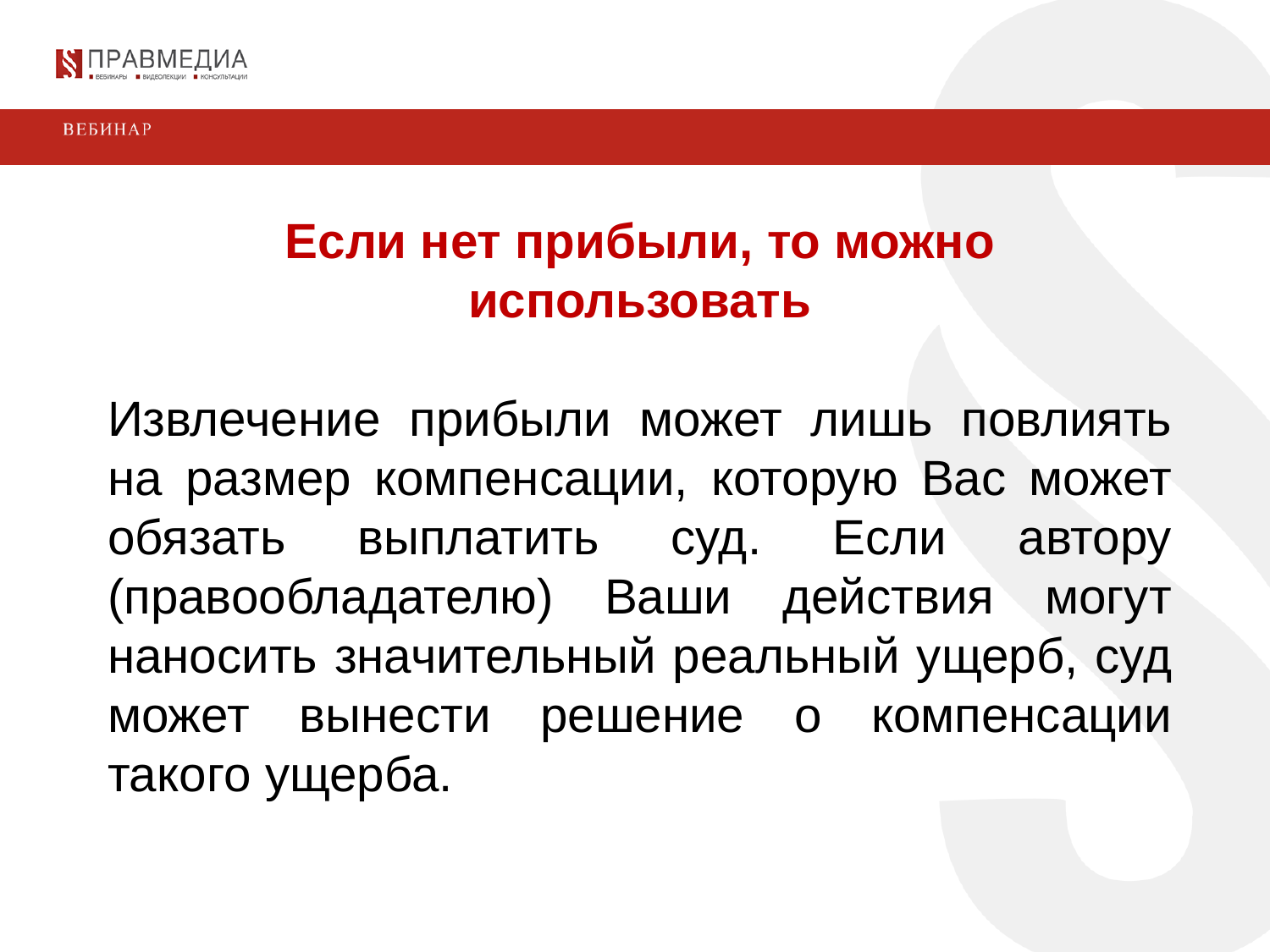

Если нет прибыли, то можно использовать

Извлечение прибыли может лишь повлиять на размер компенсации, которую Вас может обязать выплатить суд. Если автору (правообладателю) Ваши действия могут наносить значительный реальный ущерб, суд может вынести решение о компенсации такого ущерба.